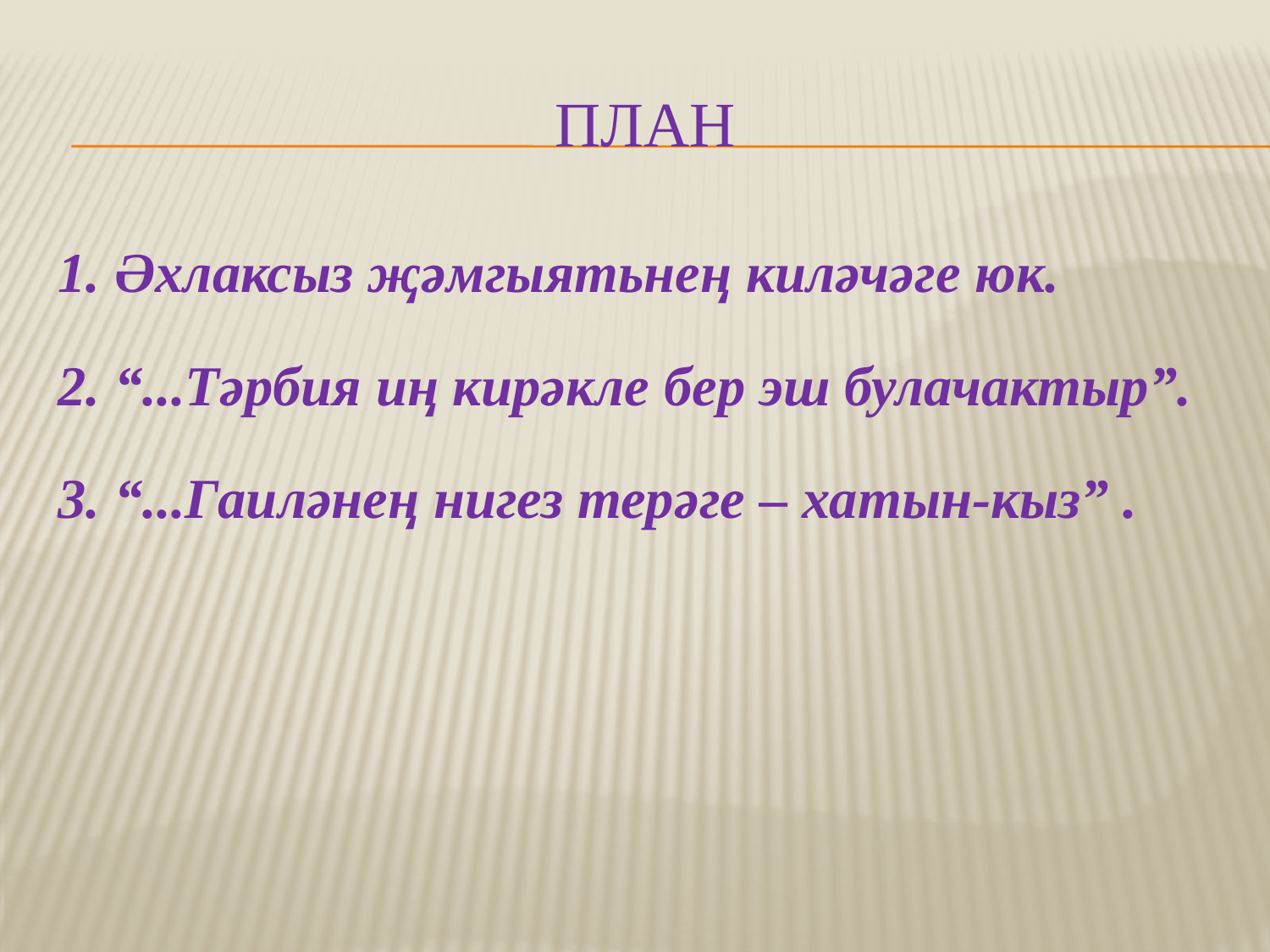

# план
1. Әхлаксыз җәмгыятьнең киләчәге юк.
2. “...Тәрбия иң кирәкле бер эш булачактыр”.
3. “...Гаиләнең нигез терәге – хатын-кыз” .